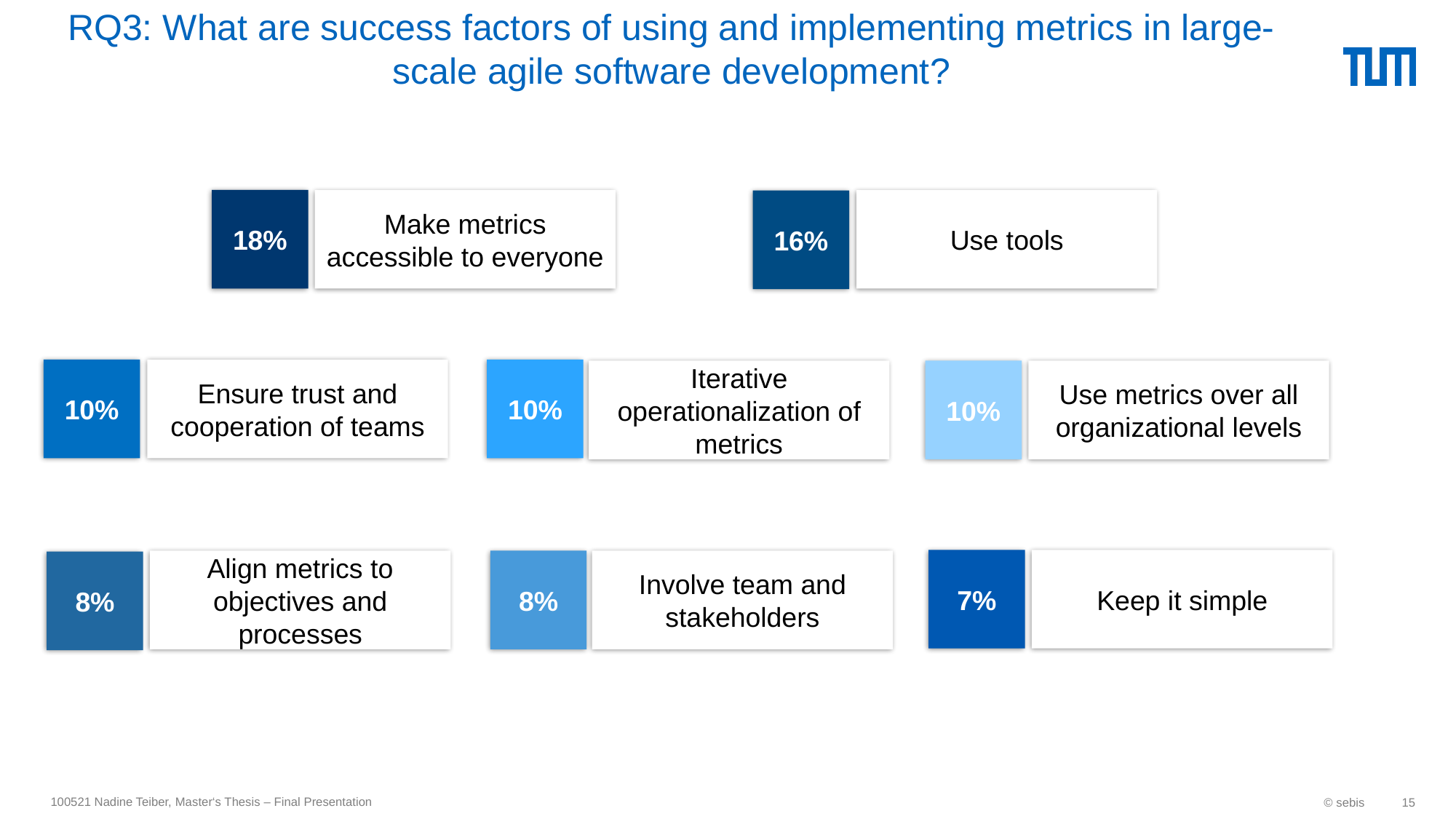

# RQ3: What are success factors of using and implementing metrics in large-scale agile software development?
18%
Make metrics accessible to everyone
Use tools
16%
10%
Ensure trust and cooperation of teams
10%
Iterative operationalization of metrics
10%
Use metrics over all organizational levels
7%
Keep it simple
Align metrics to objectives and processes
8%
Involve team and stakeholders
8%
100521 Nadine Teiber, Master‘s Thesis – Final Presentation
© sebis
15